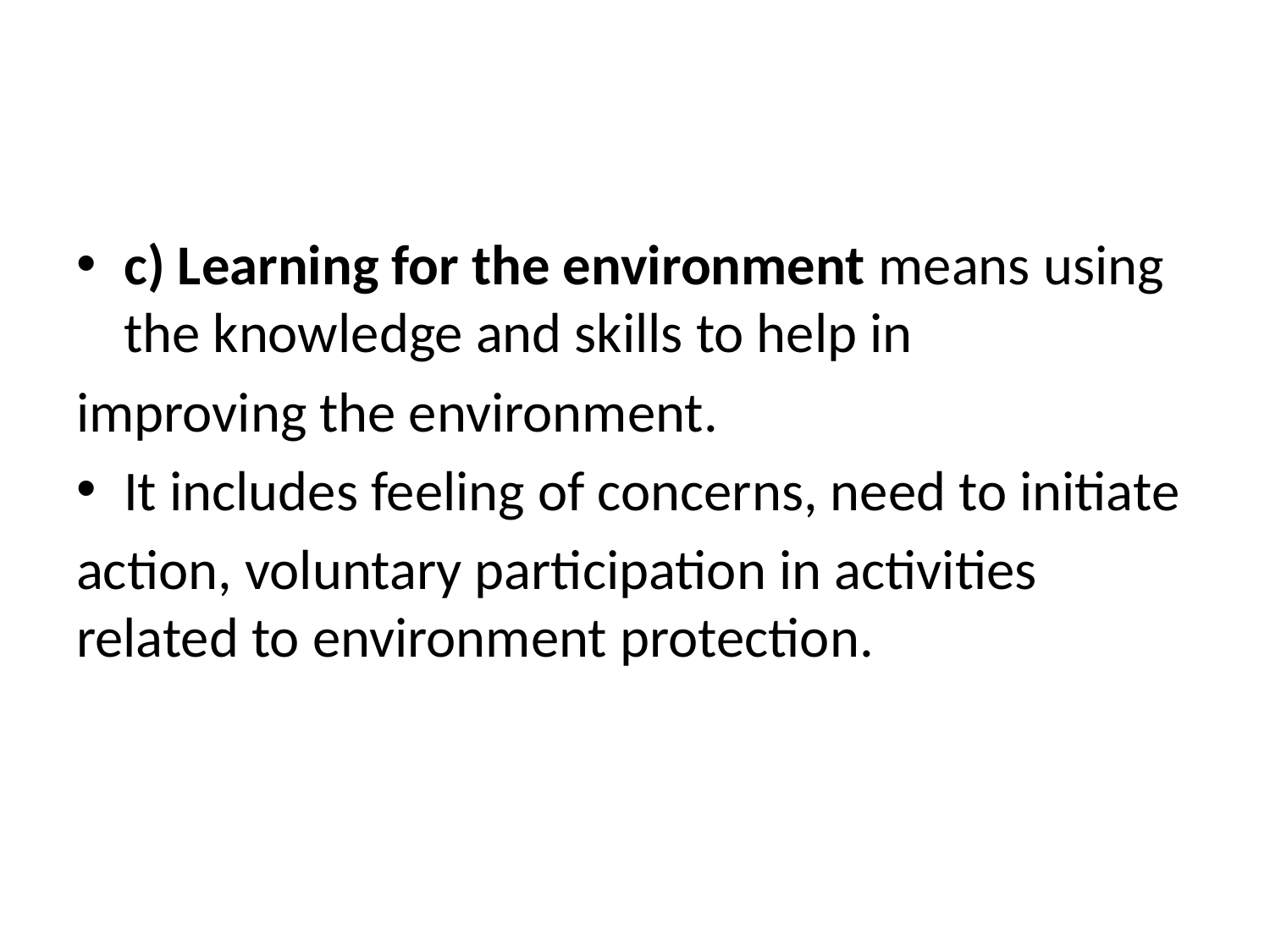

c) Learning for the environment means using the knowledge and skills to help in
improving the environment.
It includes feeling of concerns, need to initiate
action, voluntary participation in activities related to environment protection.